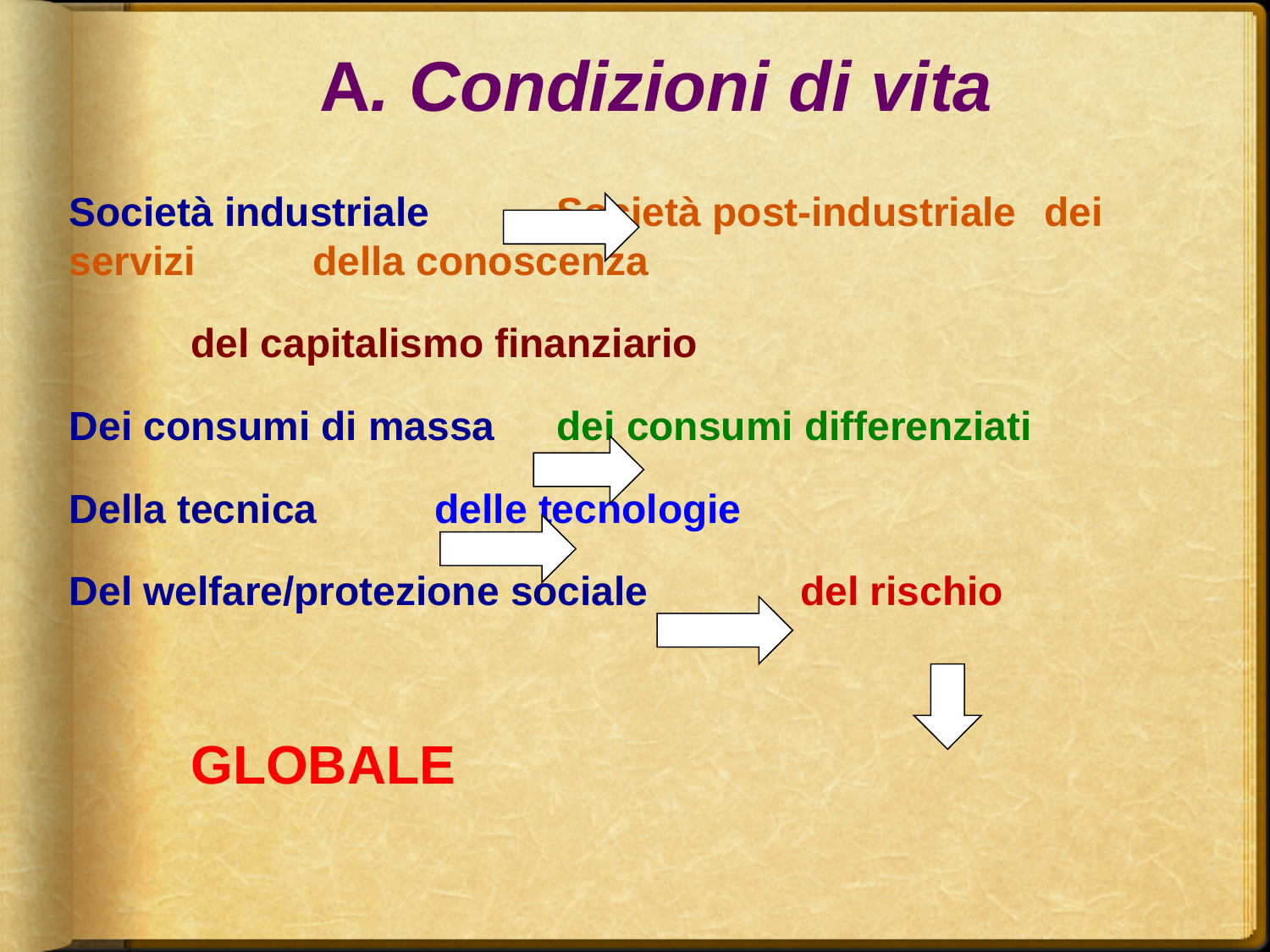

# A. Condizioni di vita
Società industriale 			Società post-industriale 					dei servizi 							della conoscenza
					del capitalismo finanziario
Dei consumi di massa		dei consumi differenziati
Della tecnica				delle tecnologie
Del welfare/protezione sociale		del rischio

						GLOBALE